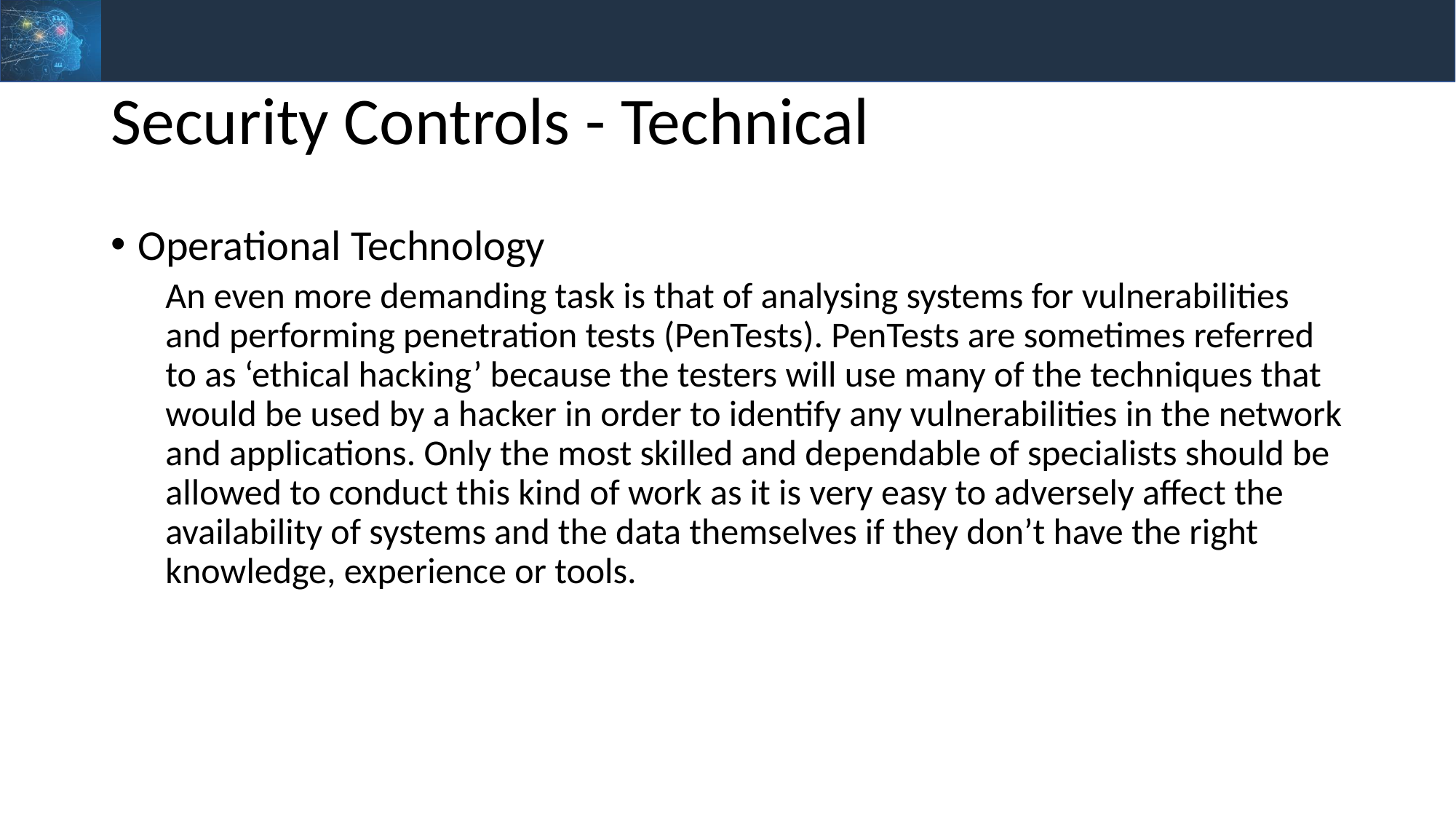

# Security Controls - Technical
Operational Technology
An even more demanding task is that of analysing systems for vulnerabilities and performing penetration tests (PenTests). PenTests are sometimes referred to as ‘ethical hacking’ because the testers will use many of the techniques that would be used by a hacker in order to identify any vulnerabilities in the network and applications. Only the most skilled and dependable of specialists should be allowed to conduct this kind of work as it is very easy to adversely affect the availability of systems and the data themselves if they don’t have the right knowledge, experience or tools.